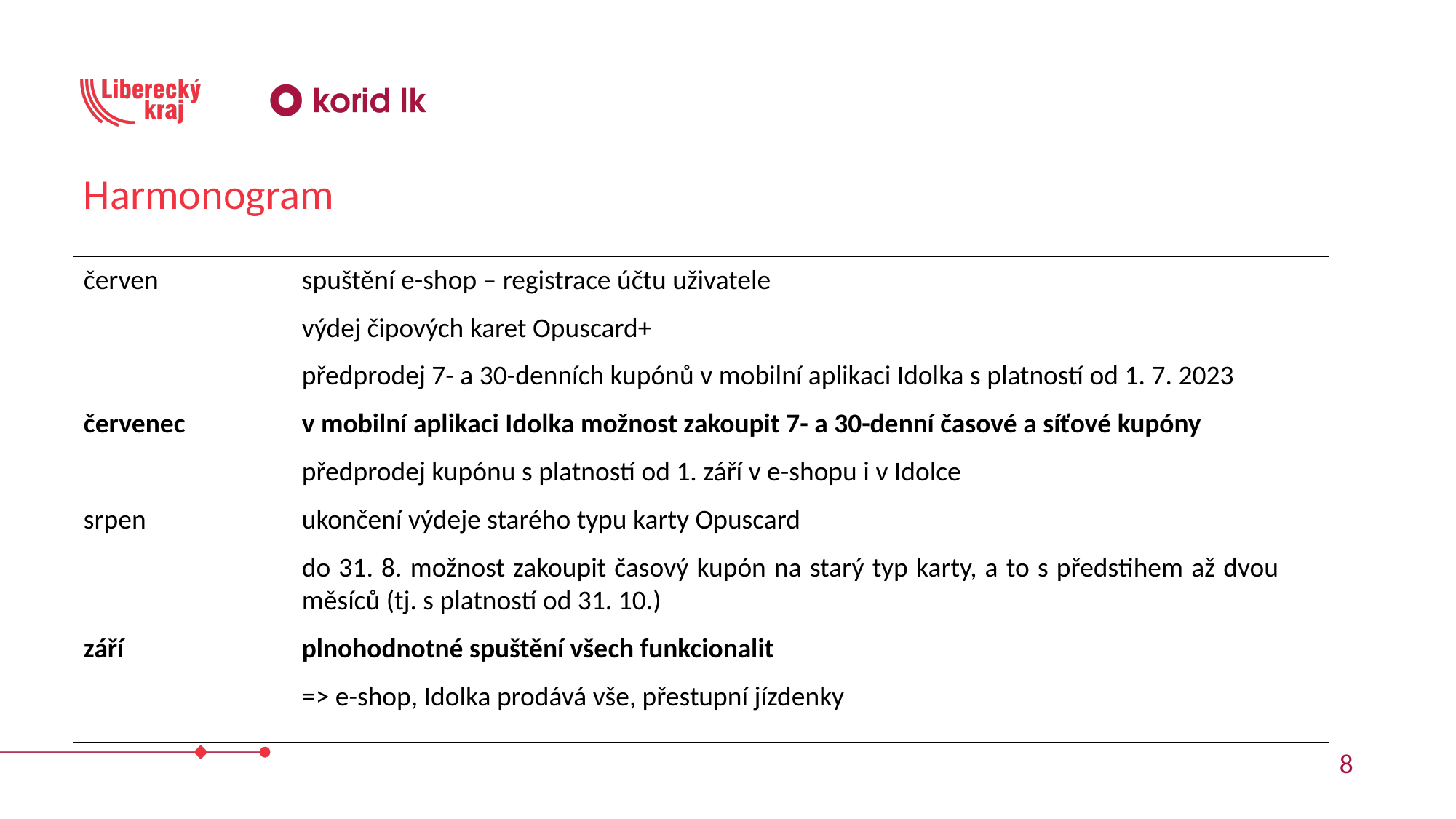

# Harmonogram
červen		spuštění e-shop – registrace účtu uživatele
		výdej čipových karet Opuscard+
		předprodej 7- a 30-denních kupónů v mobilní aplikaci Idolka s platností od 1. 7. 2023
červenec		v mobilní aplikaci Idolka možnost zakoupit 7- a 30-denní časové a síťové kupóny
		předprodej kupónu s platností od 1. září v e-shopu i v Idolce
srpen		ukončení výdeje starého typu karty Opuscard
		do 31. 8. možnost zakoupit časový kupón na starý typ karty, a to s předstihem až dvou 			měsíců (tj. s platností od 31. 10.)
září		plnohodnotné spuštění všech funkcionalit
		=> e-shop, Idolka prodává vše, přestupní jízdenky
8